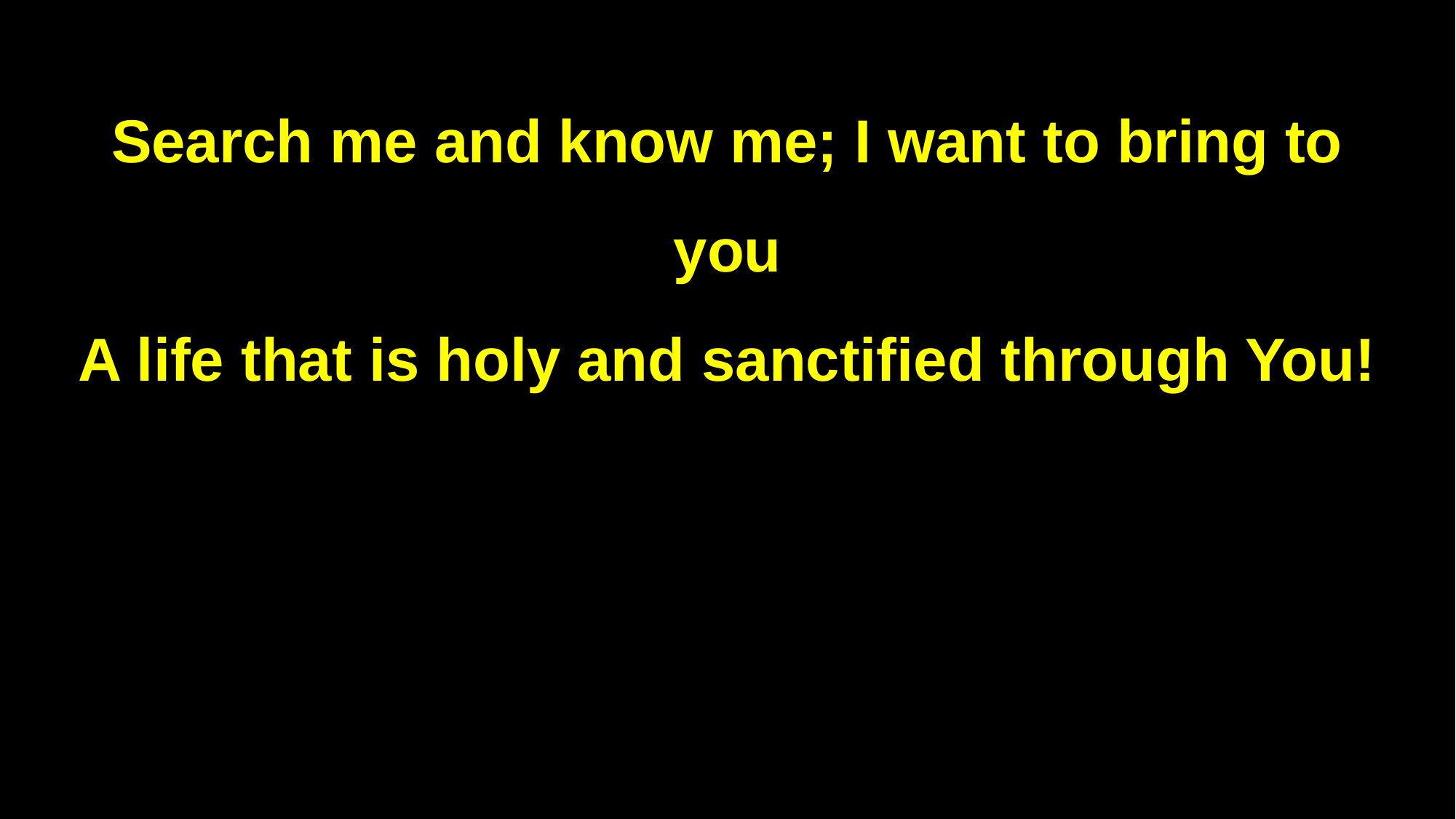

Search me and know me; I want to bring to you
A life that is holy and sanctified through You!